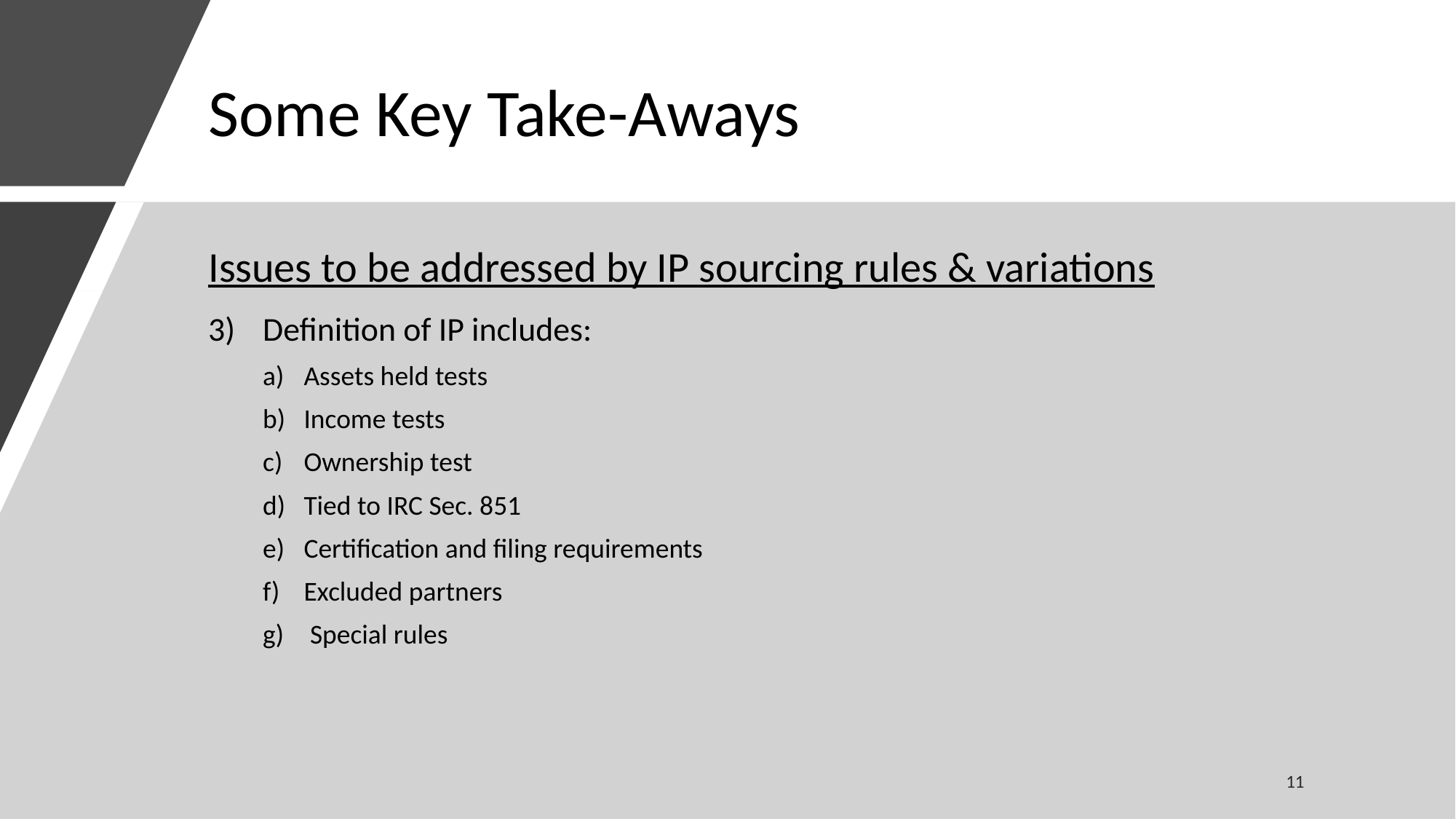

# Some Key Take-Aways

Issues to be addressed by IP sourcing rules & variations
Definition of IP includes:
Assets held tests
Income tests
Ownership test
Tied to IRC Sec. 851
Certification and filing requirements
Excluded partners
 Special rules

11